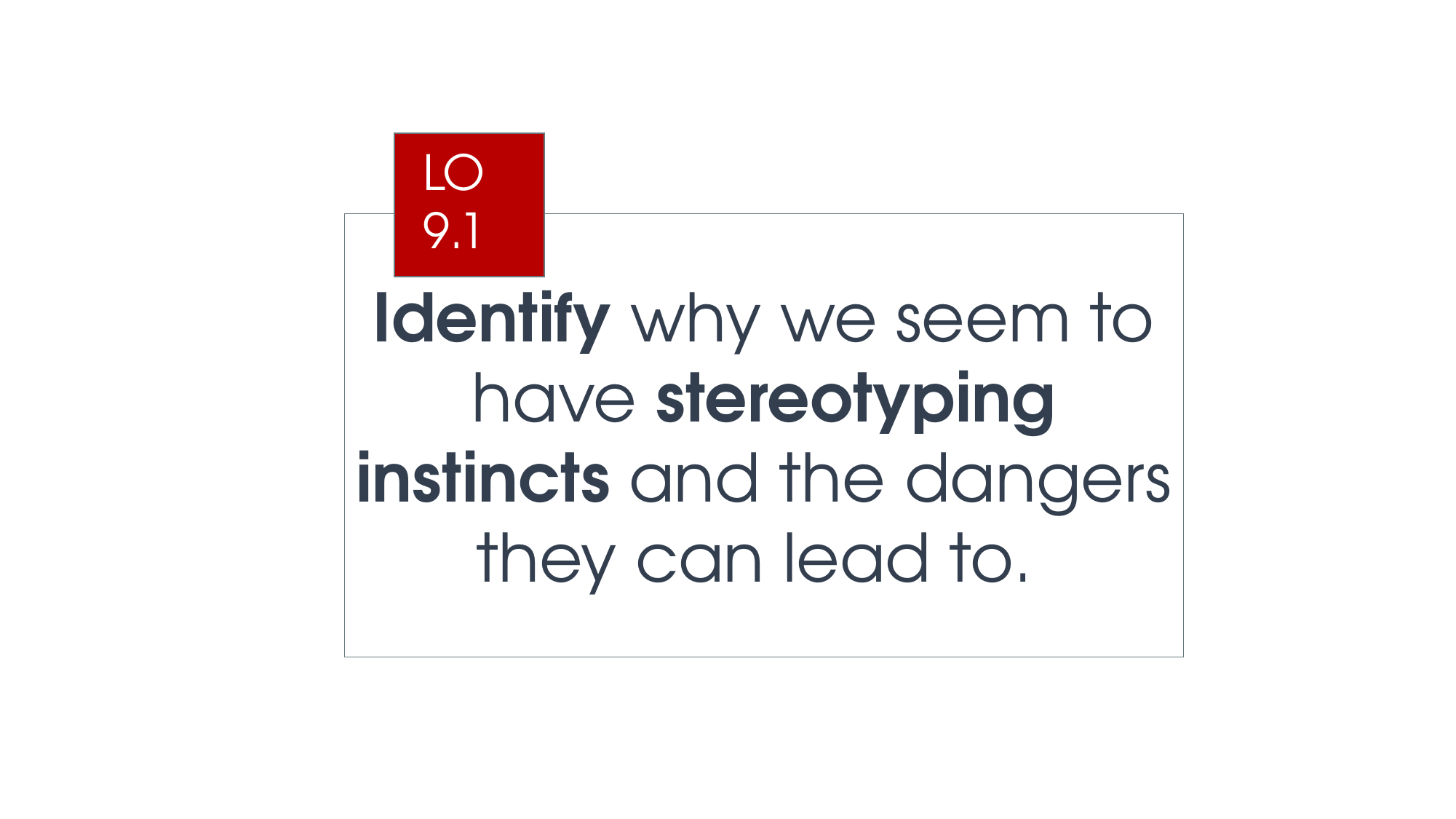

LO 9.1
# Identify why we seem to have stereotyping instincts and the dangers they can lead to.